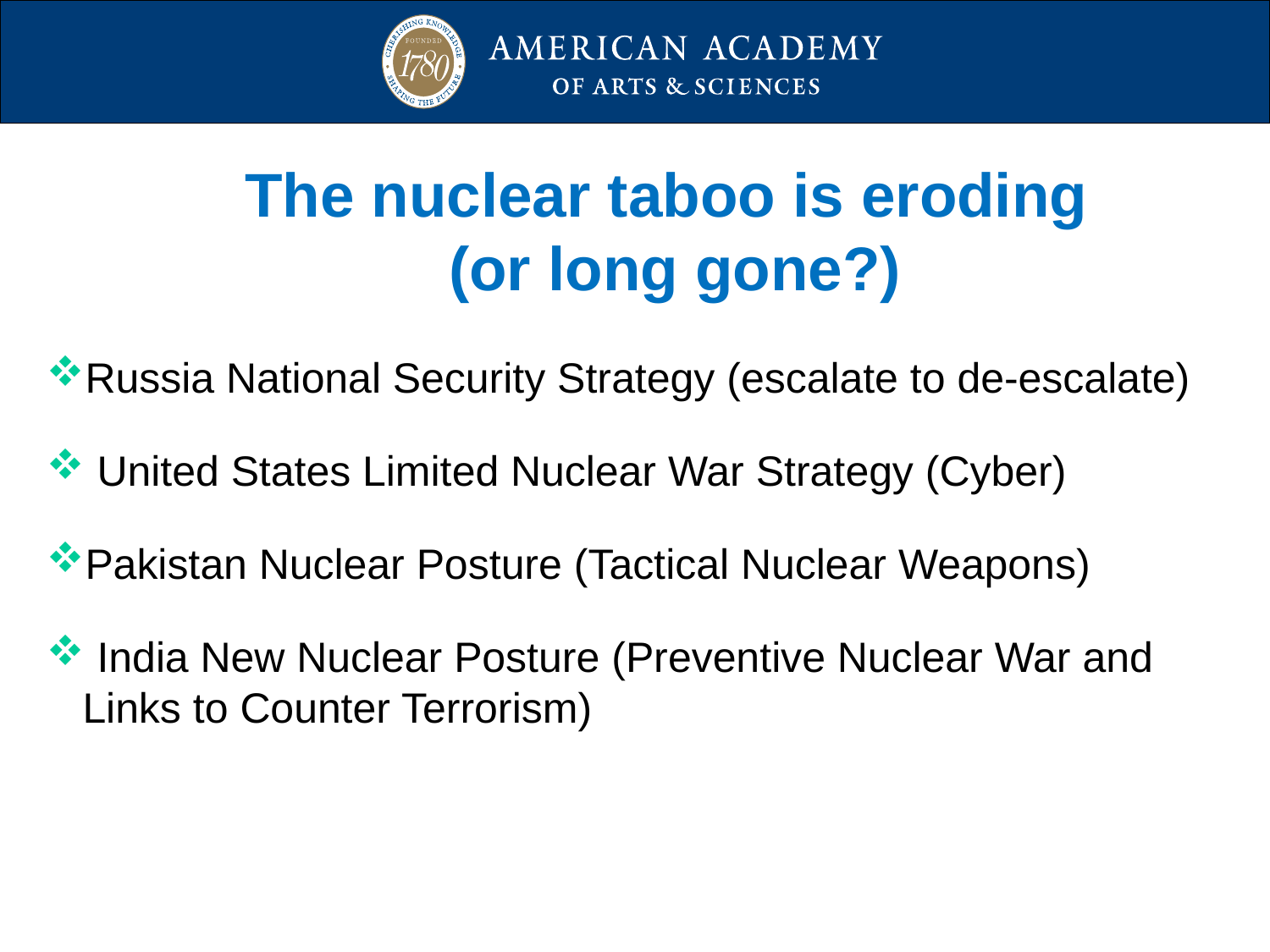

The nuclear taboo is eroding
(or long gone?)
Russia National Security Strategy (escalate to de-escalate)
 United States Limited Nuclear War Strategy (Cyber)
Pakistan Nuclear Posture (Tactical Nuclear Weapons)
 India New Nuclear Posture (Preventive Nuclear War and Links to Counter Terrorism)